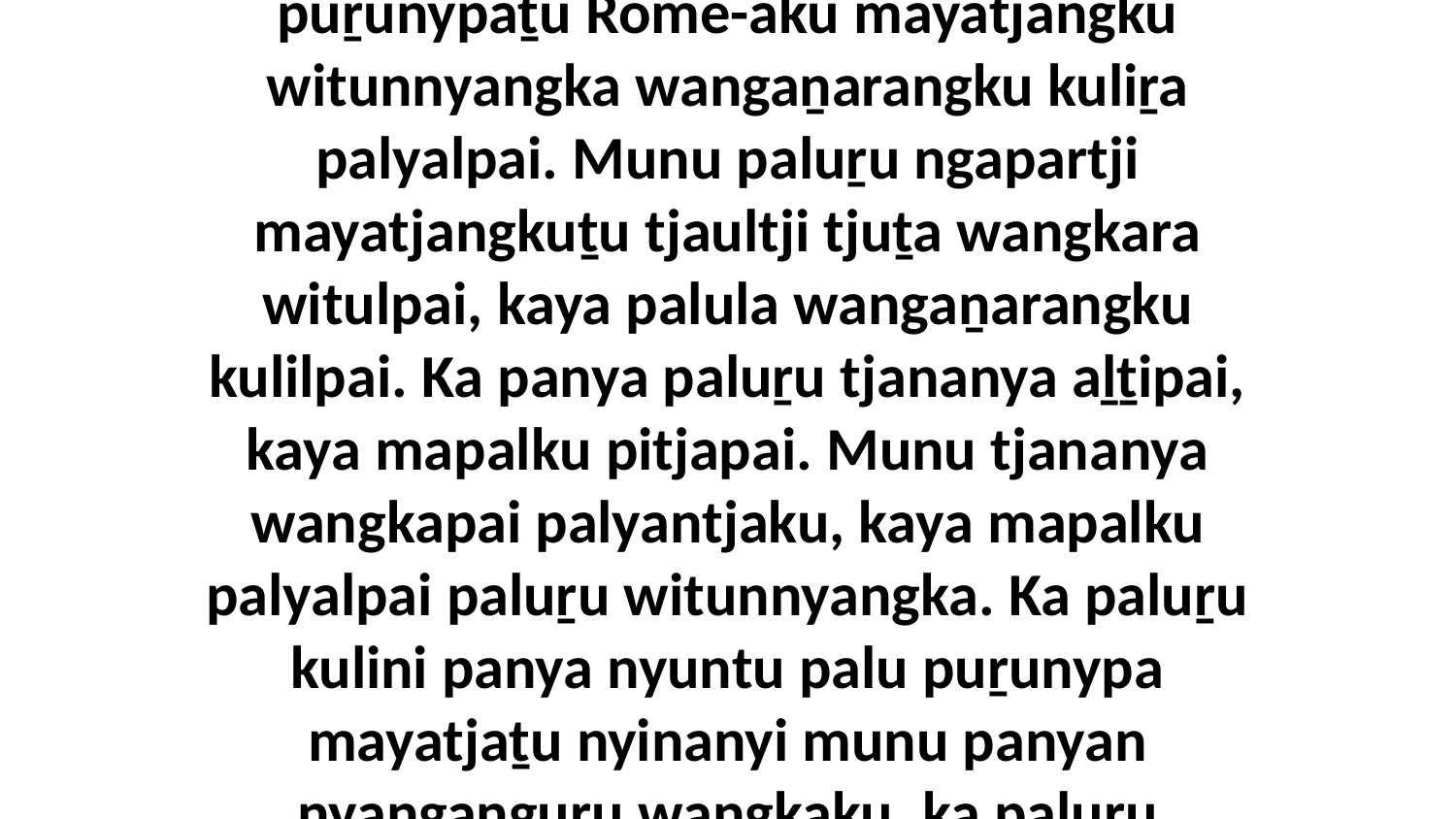

8 Paluṟu kunyu ninti nyuntu Godaku waṟkaripai munu panyan paluṟu witunnyangka wangaṉarangku kuliṟa palyalpai. Ka nganampa panya maḻpa palu puṟunypaṯu Rome-aku mayatjangku witunnyangka wangaṉarangku kuliṟa palyalpai. Munu paluṟu ngapartji mayatjangkuṯu tjaultji tjuṯa wangkara witulpai, kaya palula wangaṉarangku kulilpai. Ka panya paluṟu tjananya aḻṯipai, kaya mapalku pitjapai. Munu tjananya wangkapai palyantjaku, kaya mapalku palyalpai paluṟu witunnyangka. Ka paluṟu kulini panya nyuntu palu puṟunypa mayatjaṯu nyinanyi munu panyan nyanganguṟu wangkaku, ka paluṟu palyaringkuku wati panya palumpa waṟka nyuntu nyanga paṯunguṟu wangkanyangka.” Alatjiya tjakultjunu Jesula tjanampa mayatjangku wangkanytja.